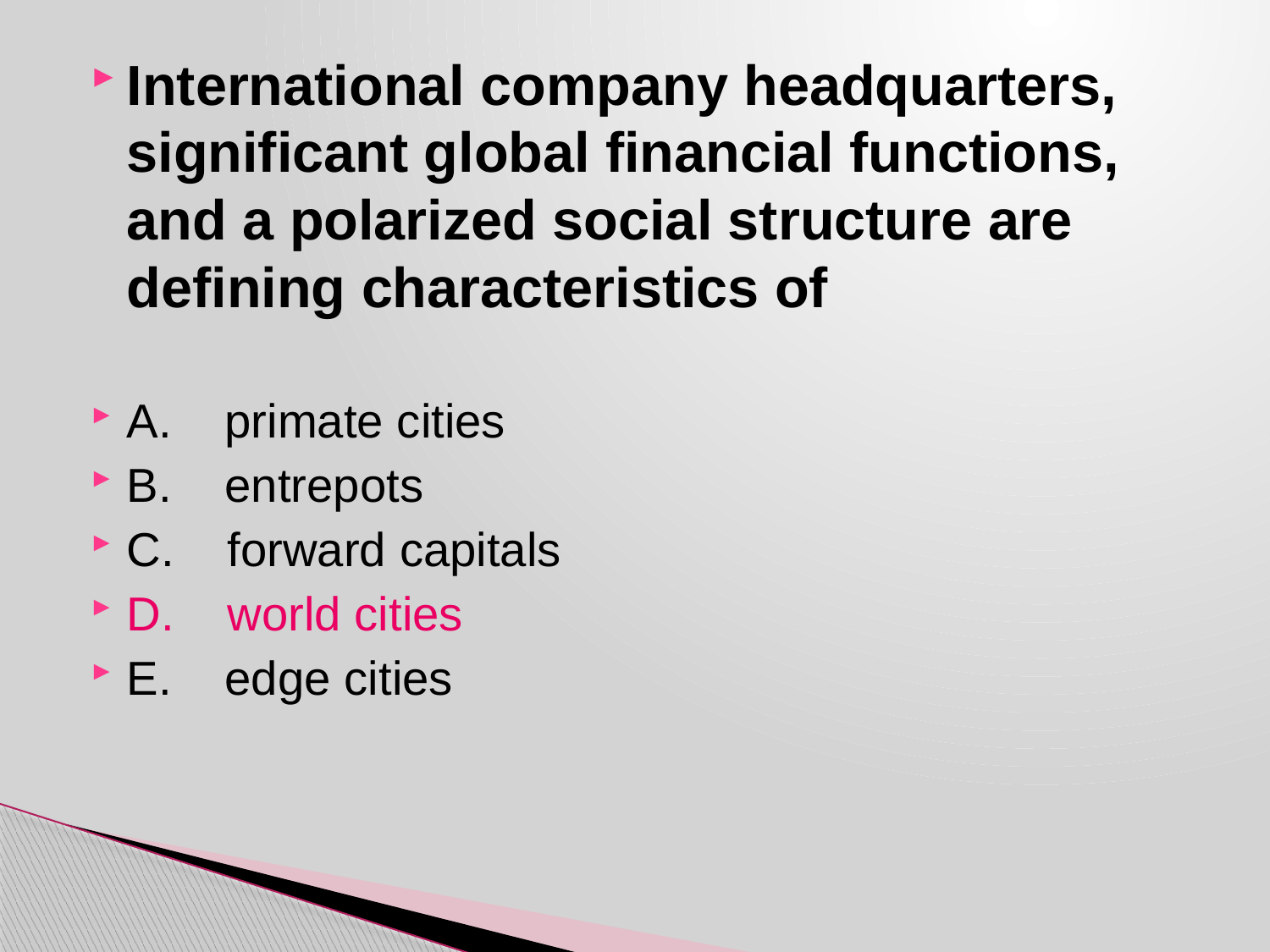

International company headquarters, significant global financial functions, and a polarized social structure are defining characteristics of

A.    primate cities
B.    entrepots
C.    forward capitals
D.    world cities
E.    edge cities